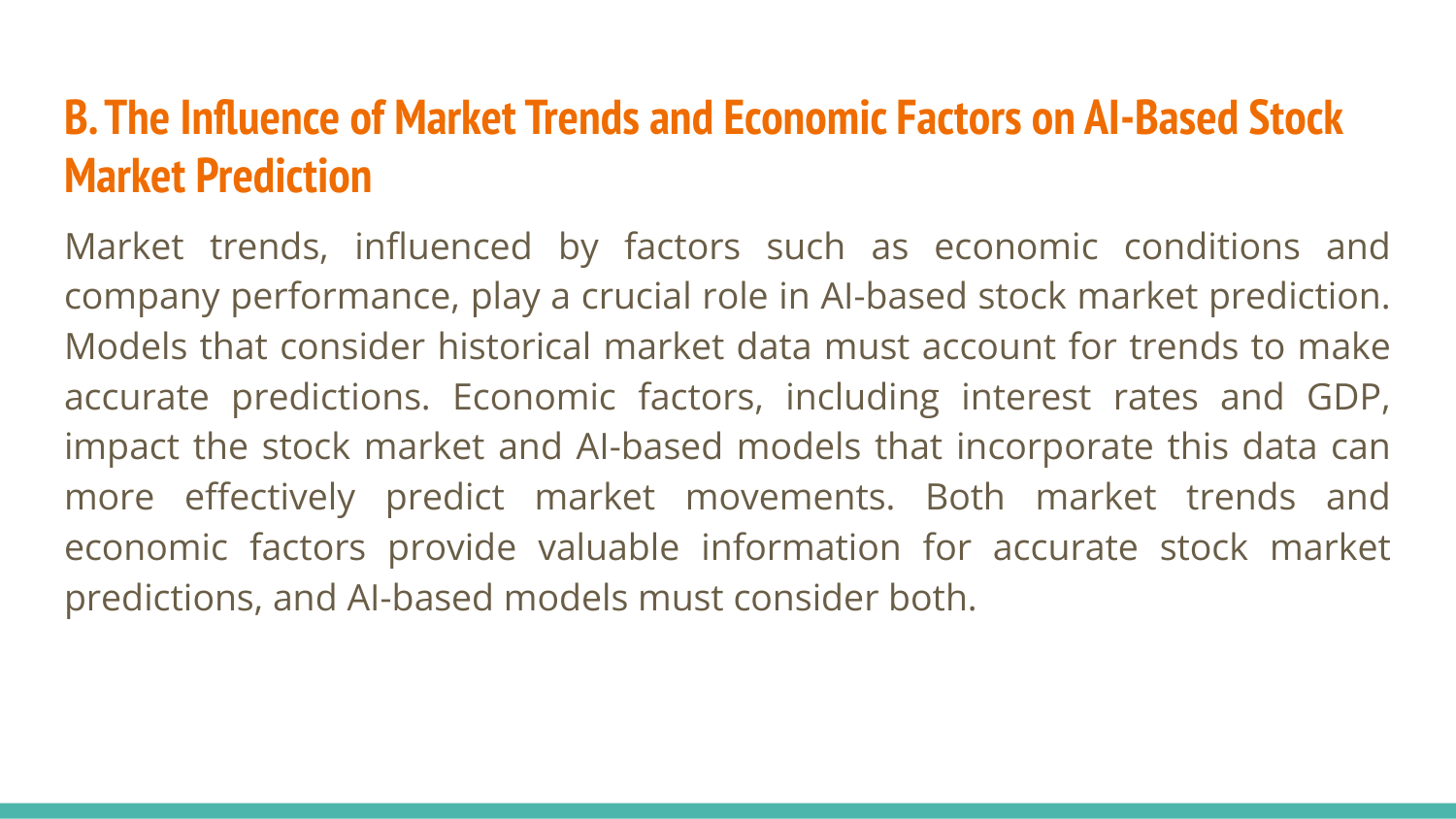

# B. The Influence of Market Trends and Economic Factors on AI-Based Stock Market Prediction
Market trends, influenced by factors such as economic conditions and company performance, play a crucial role in AI-based stock market prediction. Models that consider historical market data must account for trends to make accurate predictions. Economic factors, including interest rates and GDP, impact the stock market and AI-based models that incorporate this data can more effectively predict market movements. Both market trends and economic factors provide valuable information for accurate stock market predictions, and AI-based models must consider both.